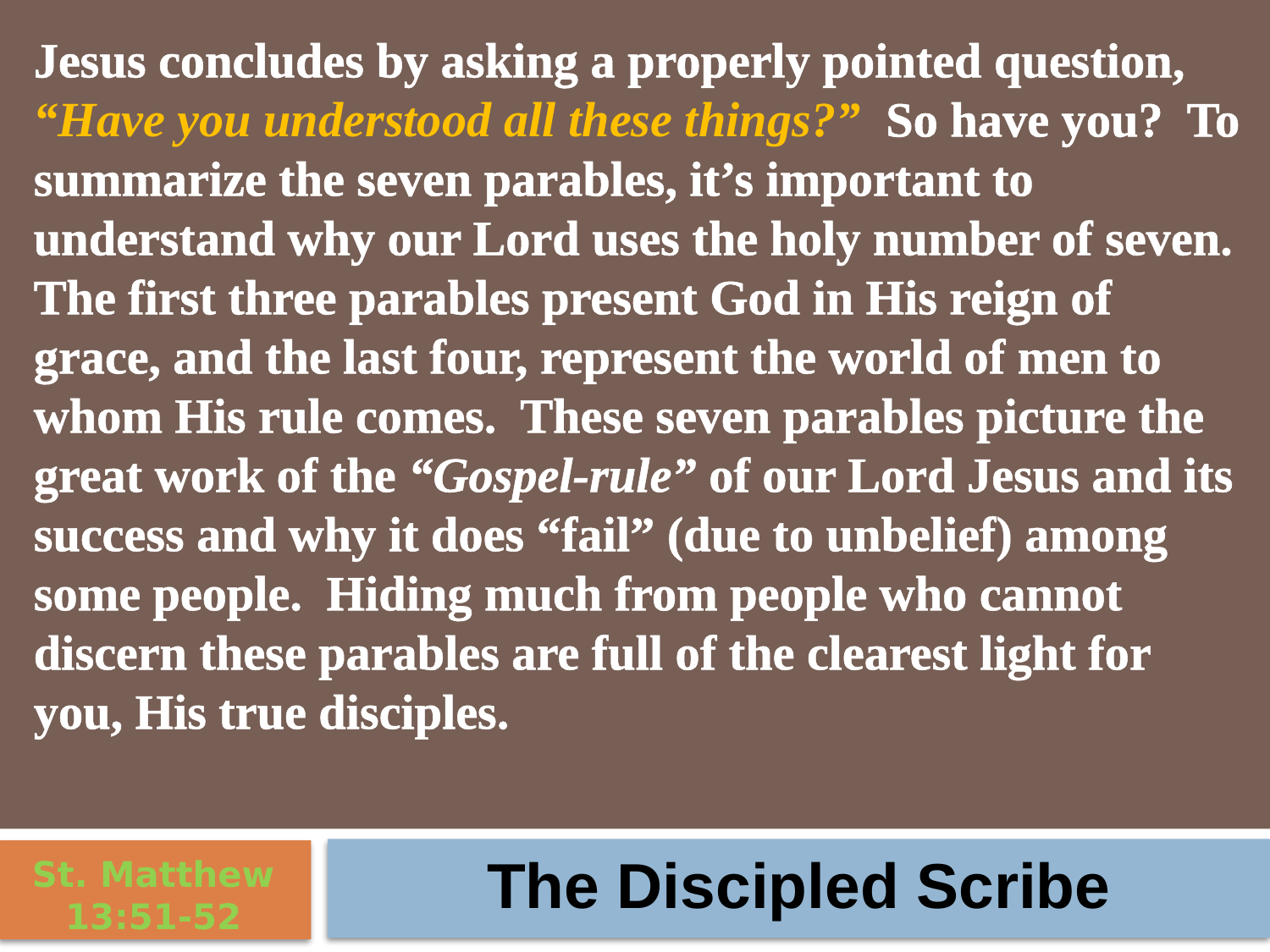

Jesus concludes by asking a properly pointed question, “Have you understood all these things?”  So have you?  To summarize the seven parables, it’s important to understand why our Lord uses the holy number of seven.  The first three parables present God in His reign of grace, and the last four, represent the world of men to whom His rule comes.  These seven parables picture the great work of the “Gospel-rule” of our Lord Jesus and its success and why it does “fail” (due to unbelief) among some people.  Hiding much from people who cannot discern these parables are full of the clearest light for you, His true disciples.
The Discipled Scribe
St. Matthew 13:51-52